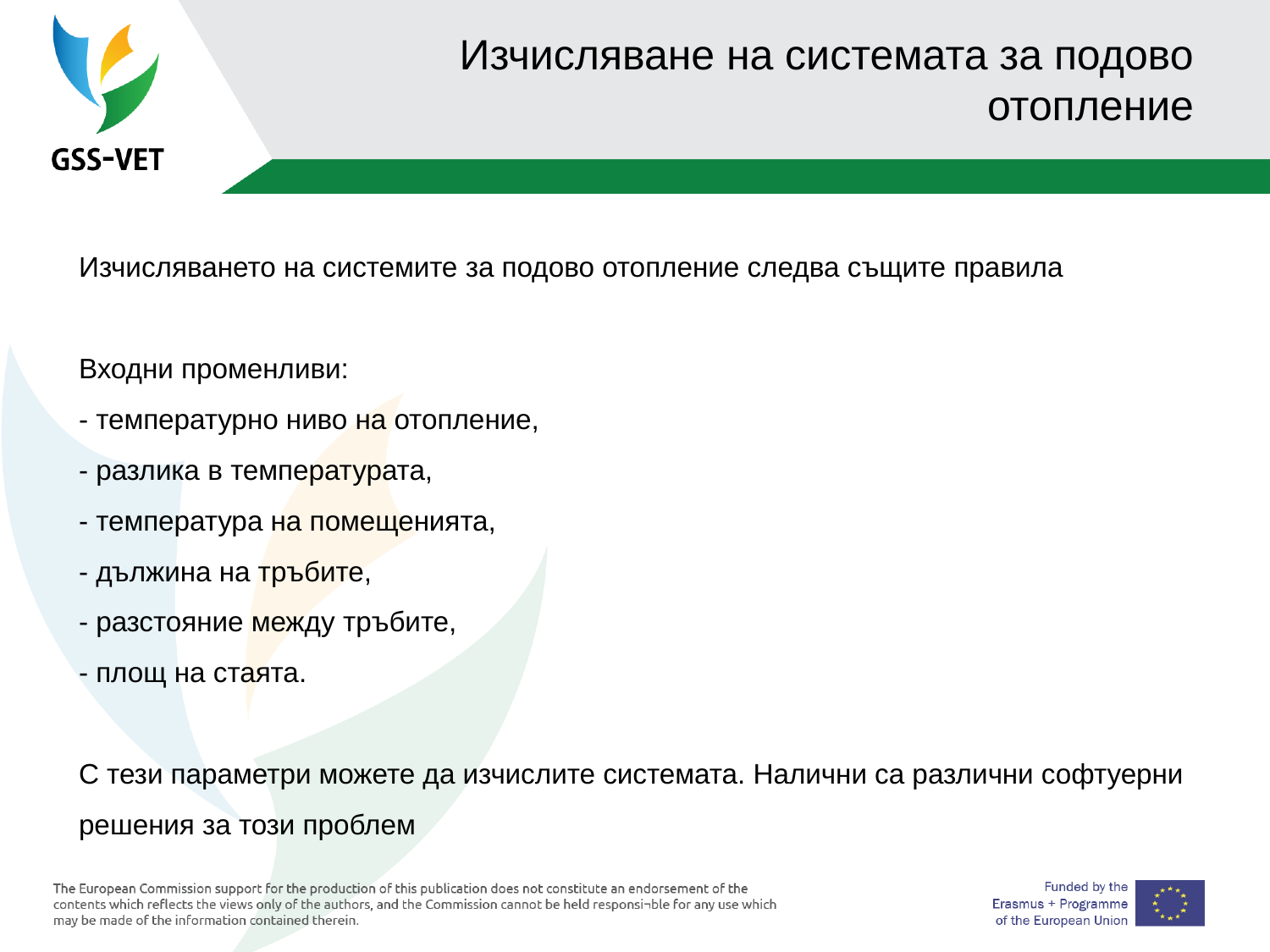

# Изчисляване на системата за подово отопление
Изчисляването на системите за подово отопление следва същите правила

Входни променливи:
- температурно ниво на отопление,
- разлика в температурата,
- температура на помещенията,
- дължина на тръбите,
- разстояние между тръбите,
- площ на стаята.

С тези параметри можете да изчислите системата. Налични са различни софтуерни решения за този проблем